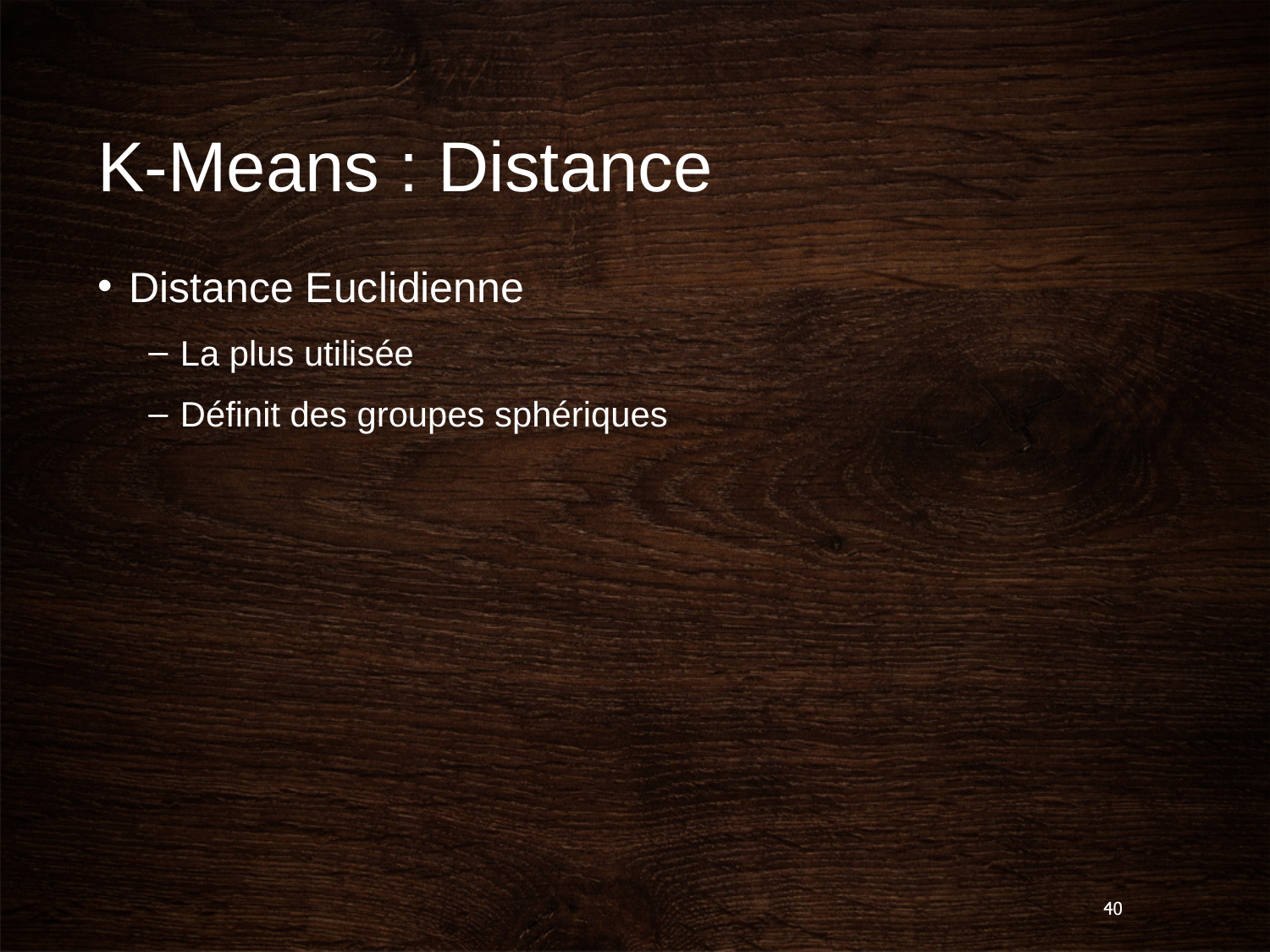

# K-Means : Distance
Distance Euclidienne
La plus utilisée
Définit des groupes sphériques

40